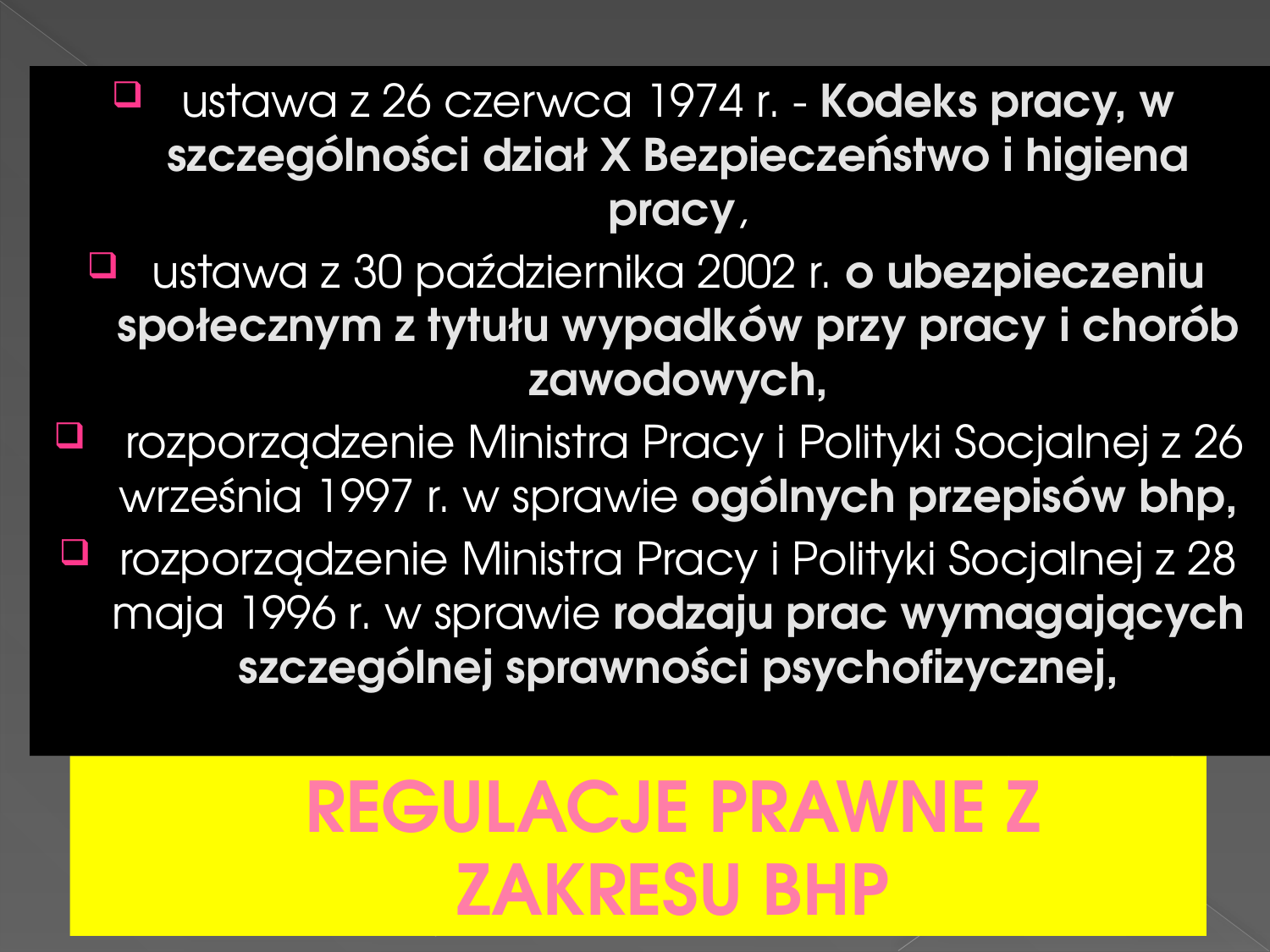

ustawa z 26 czerwca 1974 r. - Kodeks pracy, w szczególności dział X Bezpieczeństwo i higiena pracy,
ustawa z 30 października 2002 r. o ubezpieczeniu społecznym z tytułu wypadków przy pracy i chorób zawodowych,
 rozporządzenie Ministra Pracy i Polityki Socjalnej z 26 września 1997 r. w sprawie ogólnych przepisów bhp,
rozporządzenie Ministra Pracy i Polityki Socjalnej z 28 maja 1996 r. w sprawie rodzaju prac wymagających szczególnej sprawności psychofizycznej,
# REGULACJE PRAWNE Z ZAKRESU BHP
mgr Małgorzata Pietrzko-Zając Starszy Specjalista BHP